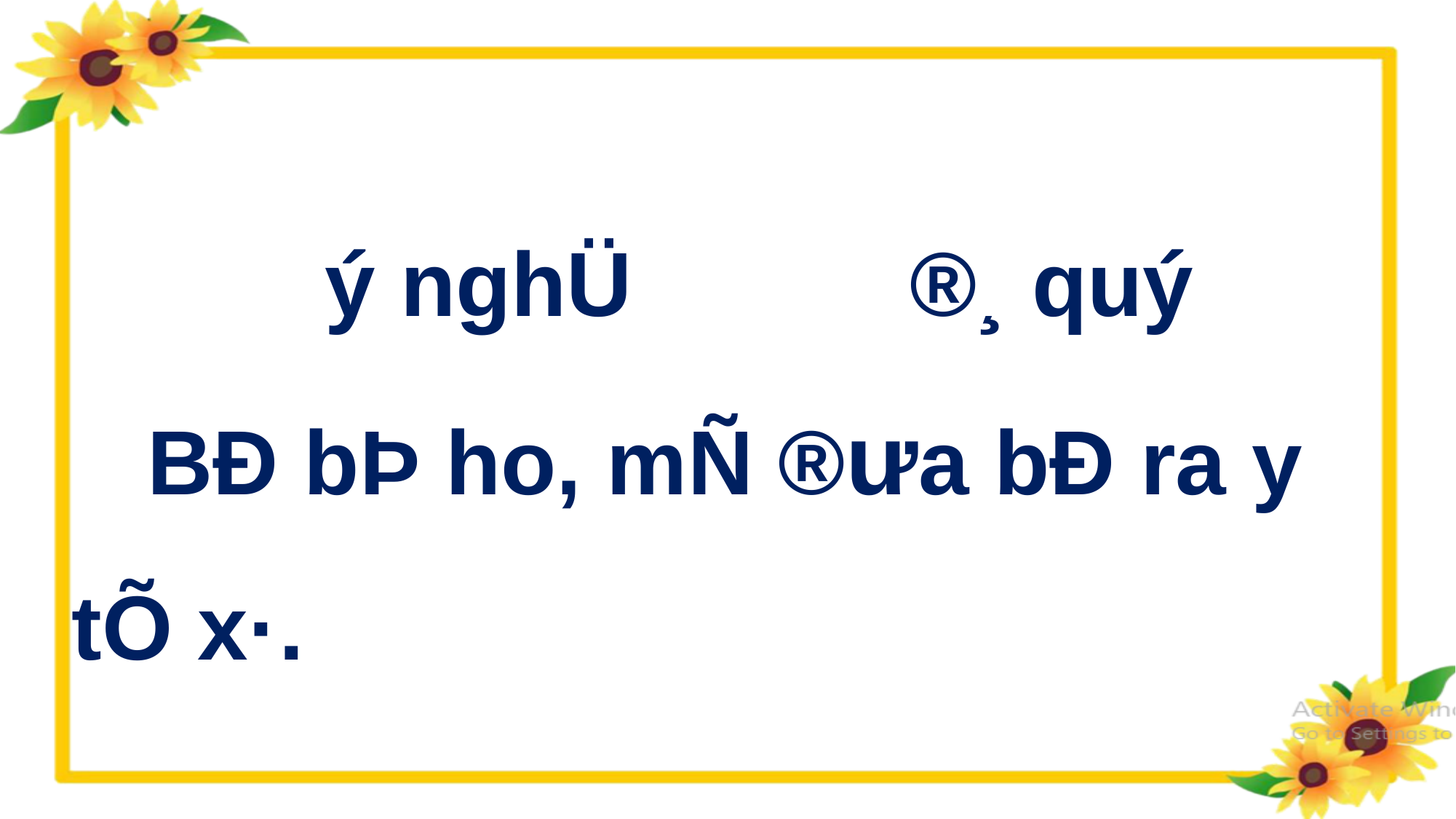

ý nghÜ           ®¸ quý
   BÐ bÞ ho, mÑ ®­ưa bÐ ra y tÕ x·.